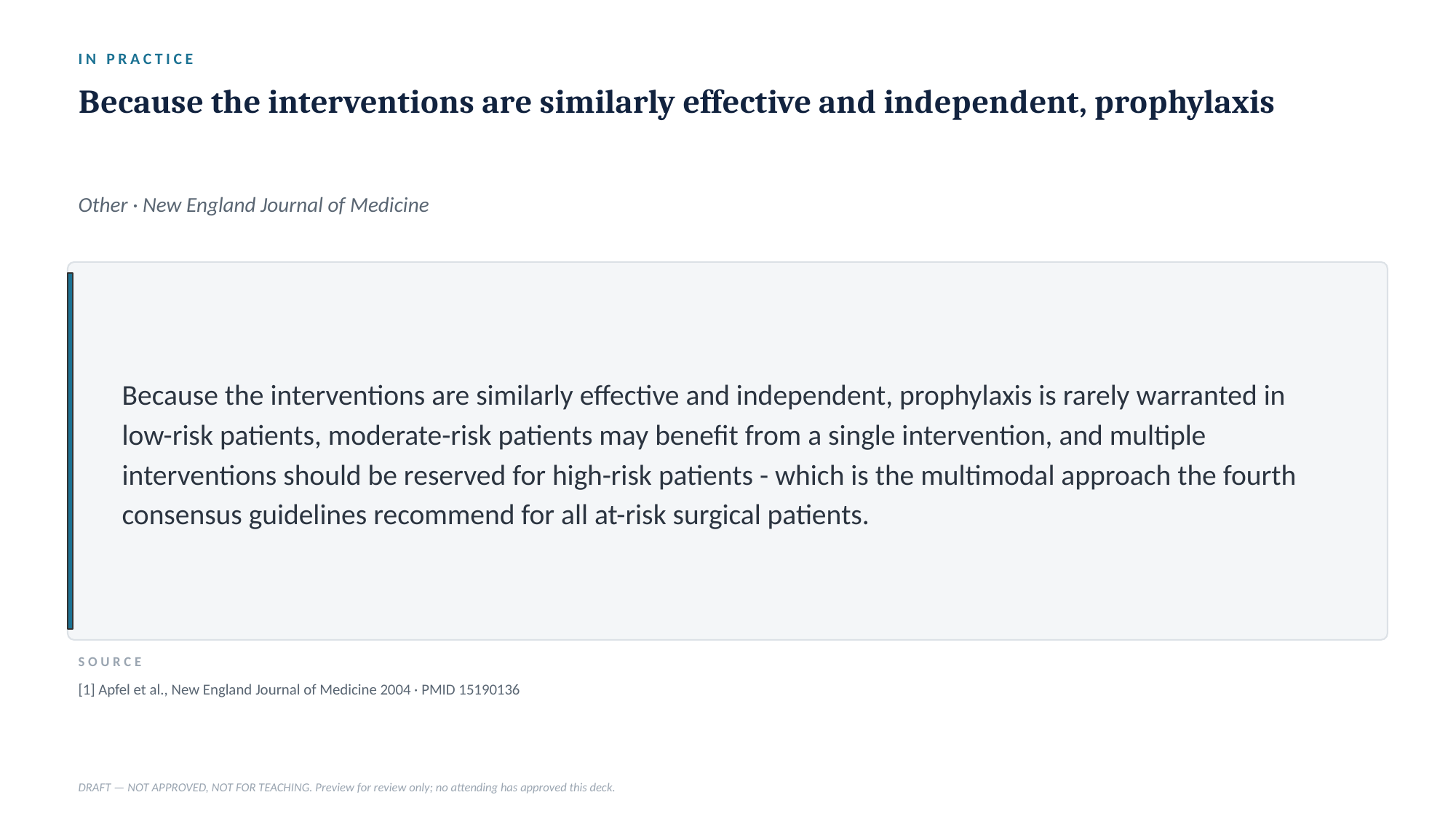

IN PRACTICE
Because the interventions are similarly effective and independent, prophylaxis
Other · New England Journal of Medicine

Because the interventions are similarly effective and independent, prophylaxis is rarely warranted in low-risk patients, moderate-risk patients may benefit from a single intervention, and multiple interventions should be reserved for high-risk patients - which is the multimodal approach the fourth consensus guidelines recommend for all at-risk surgical patients.
SOURCE
[1] Apfel et al., New England Journal of Medicine 2004 · PMID 15190136
DRAFT — NOT APPROVED, NOT FOR TEACHING. Preview for review only; no attending has approved this deck.